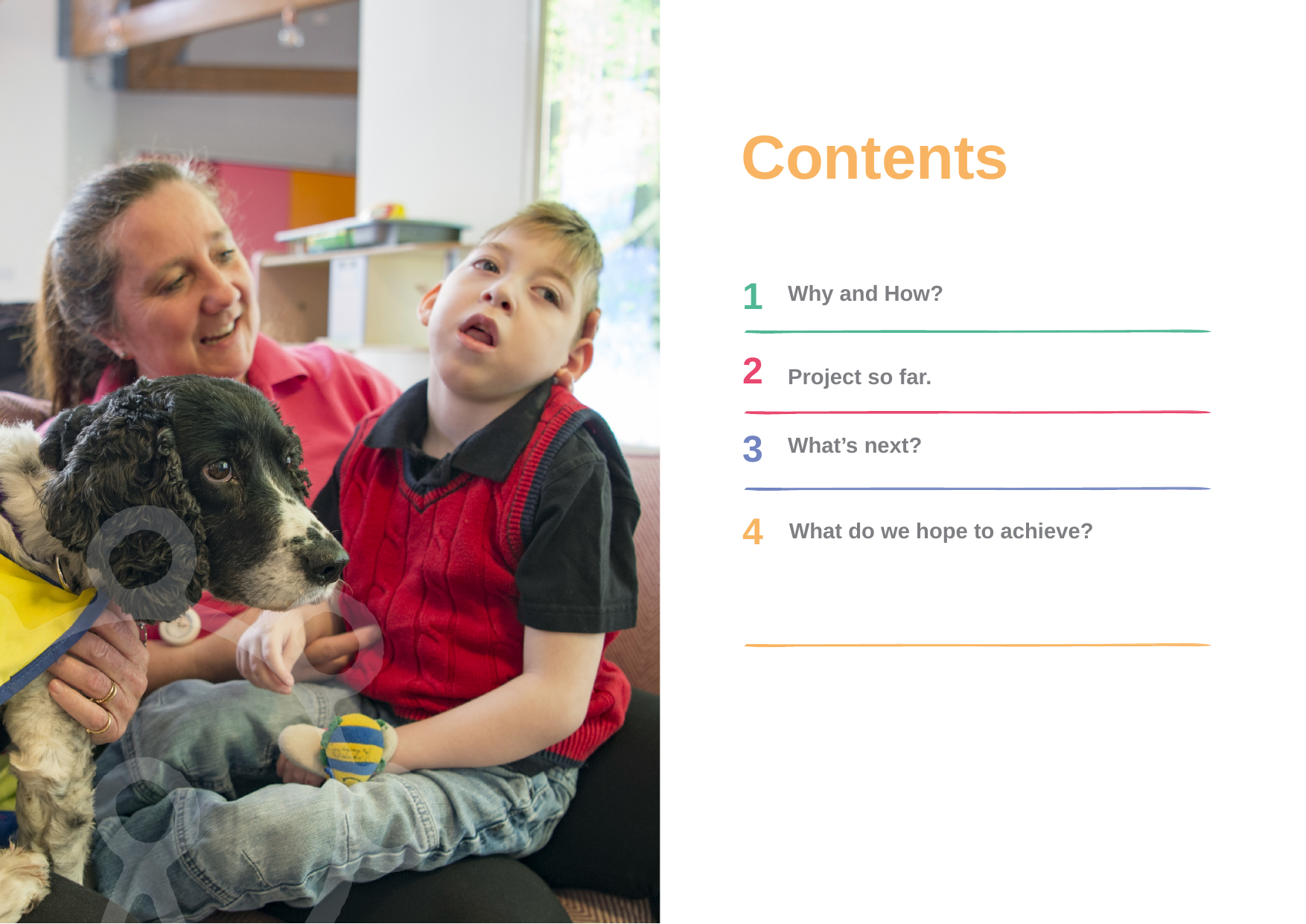

# Contents
Why and How?

Project so far.
What’s next?
What do we hope to achieve?